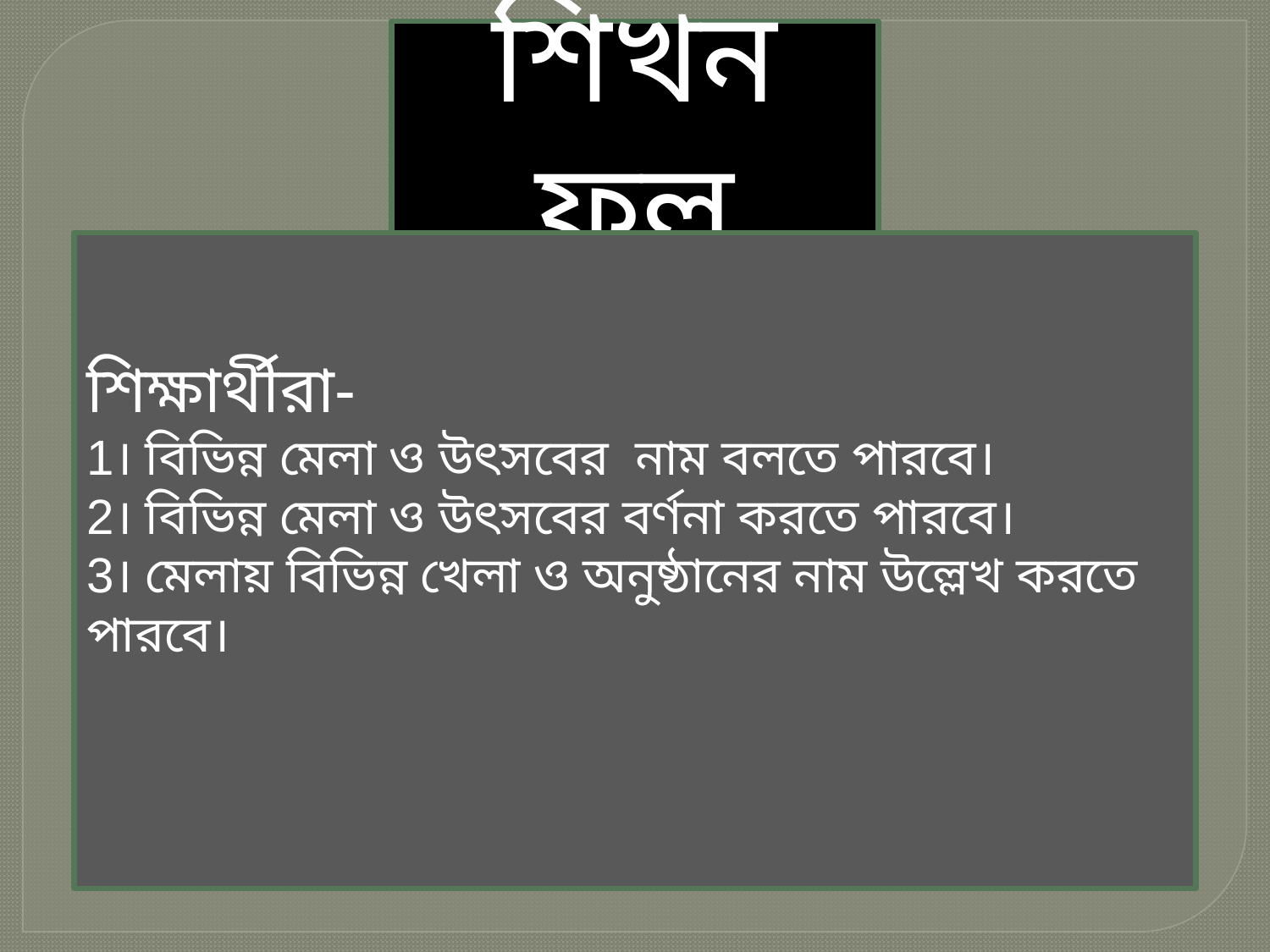

শিখন ফল
শিক্ষার্থীরা-
1। বিভিন্ন মেলা ও উৎসবের  নাম বলতে পারবে।
2। বিভিন্ন মেলা ও উৎসবের বর্ণনা করতে পারবে।
3। মেলায় বিভিন্ন খেলা ও অনুষ্ঠানের নাম উল্লেখ করতে পারবে।